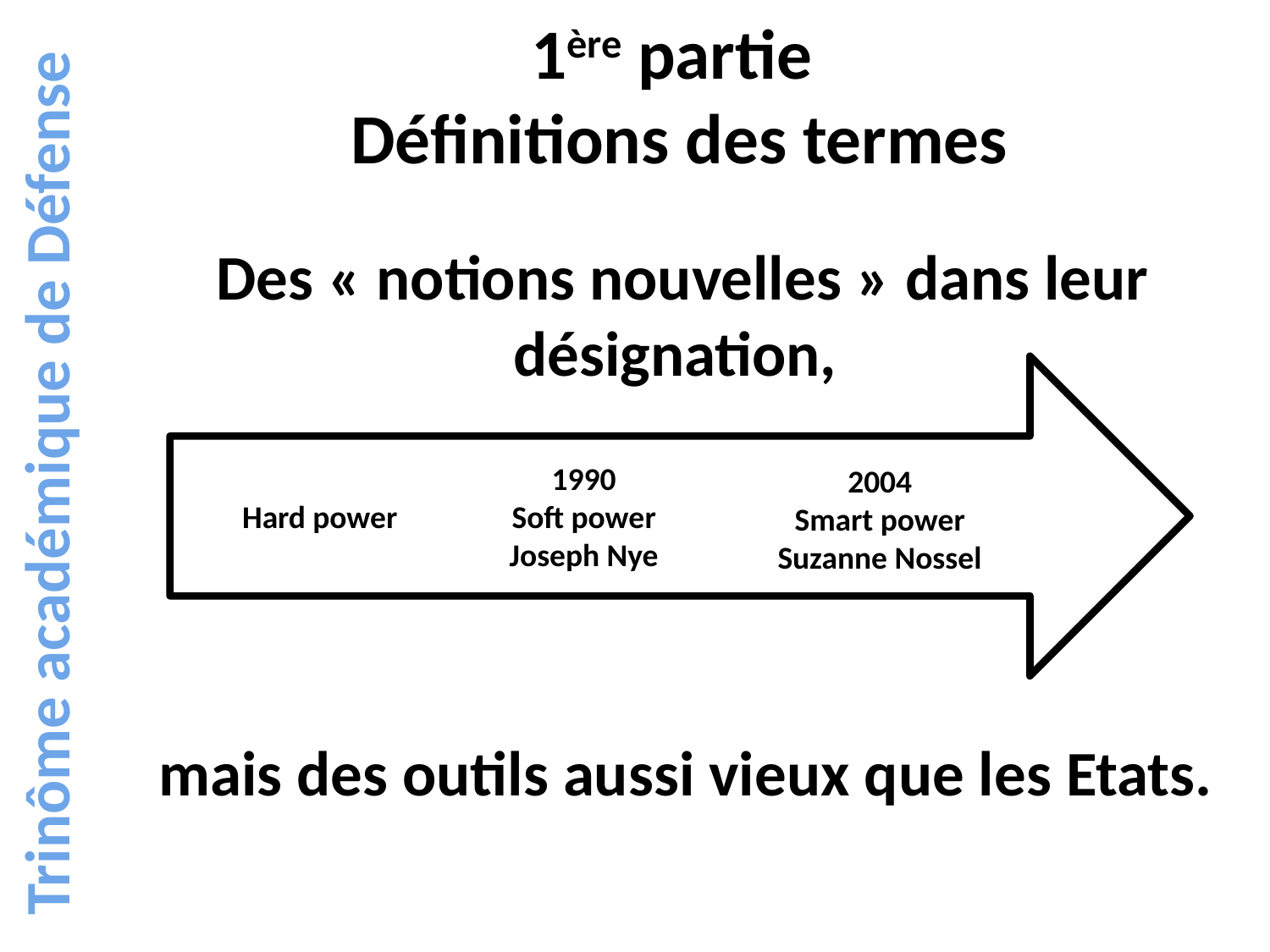

1ère partie
Définitions des termes
Des « notions nouvelles » dans leur désignation,

Trinôme académique de Défense
1990
Soft power
Joseph Nye
2004
Smart power
Suzanne Nossel
Hard power
mais des outils aussi vieux que les Etats.